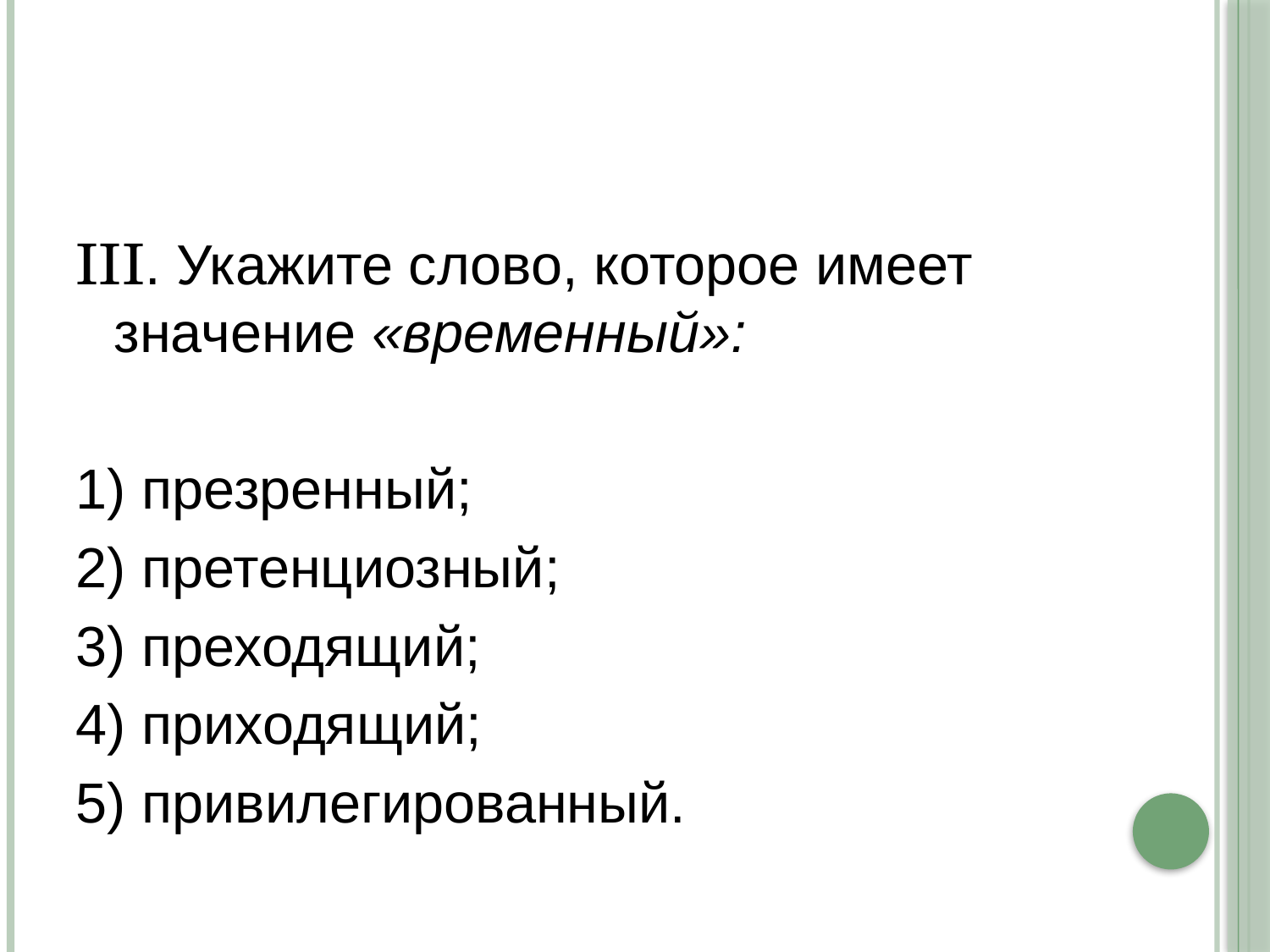

#
III. Укажите слово, которое имеет значение «временный»:

1) презренный;
2) претенциозный;
3) преходящий;
4) приходящий;
5) привилегированный.